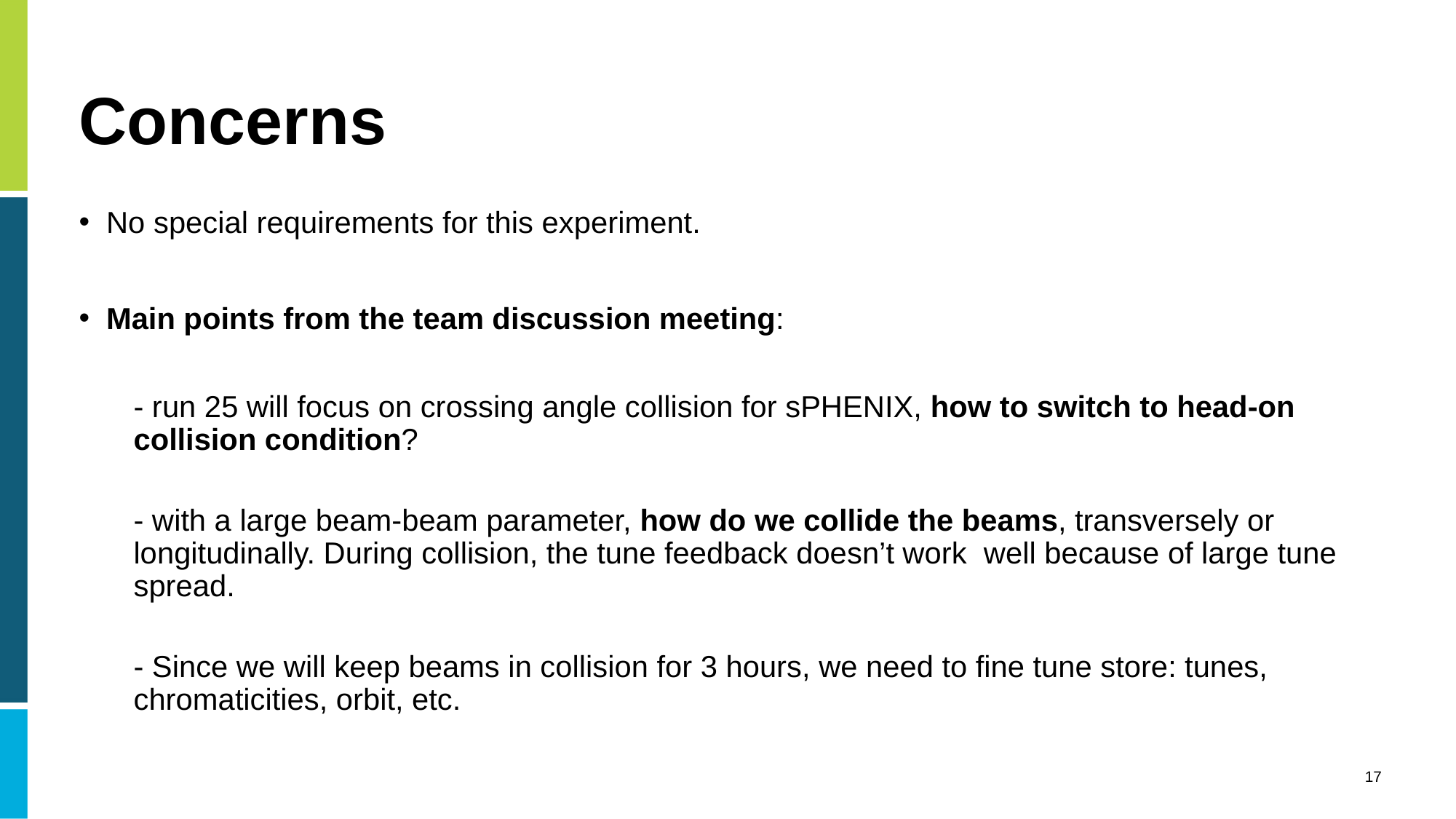

# Concerns
No special requirements for this experiment.

Main points from the team discussion meeting:

- run 25 will focus on crossing angle collision for sPHENIX, how to switch to head-on collision condition?

- with a large beam-beam parameter, how do we collide the beams, transversely or longitudinally. During collision, the tune feedback doesn’t work  well because of large tune spread.

- Since we will keep beams in collision for 3 hours, we need to fine tune store: tunes, chromaticities, orbit, etc.

17